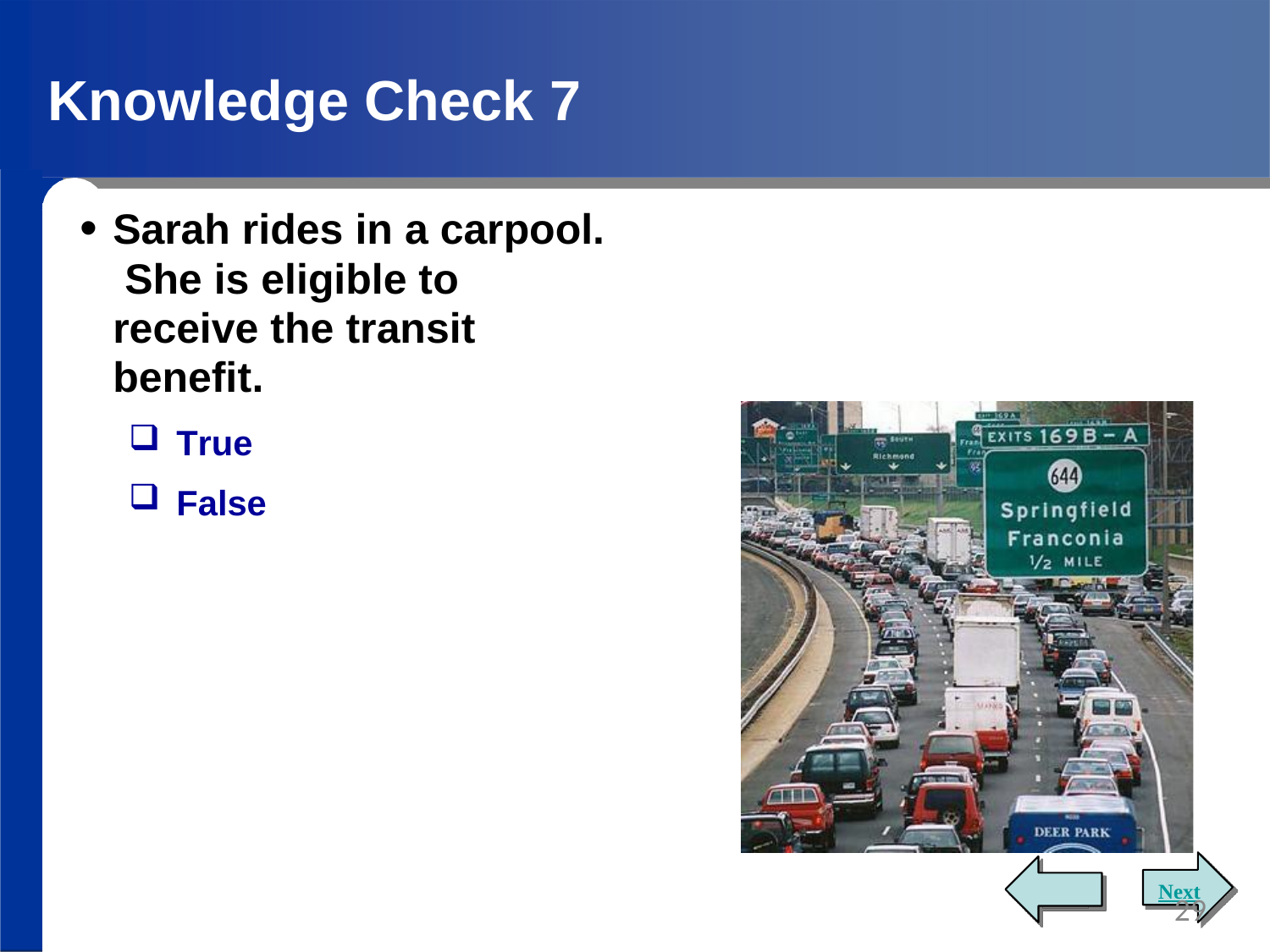

# Knowledge Check 7
Sarah rides in a carpool.  She is eligible to receive the transit benefit.
True
False

Next
29